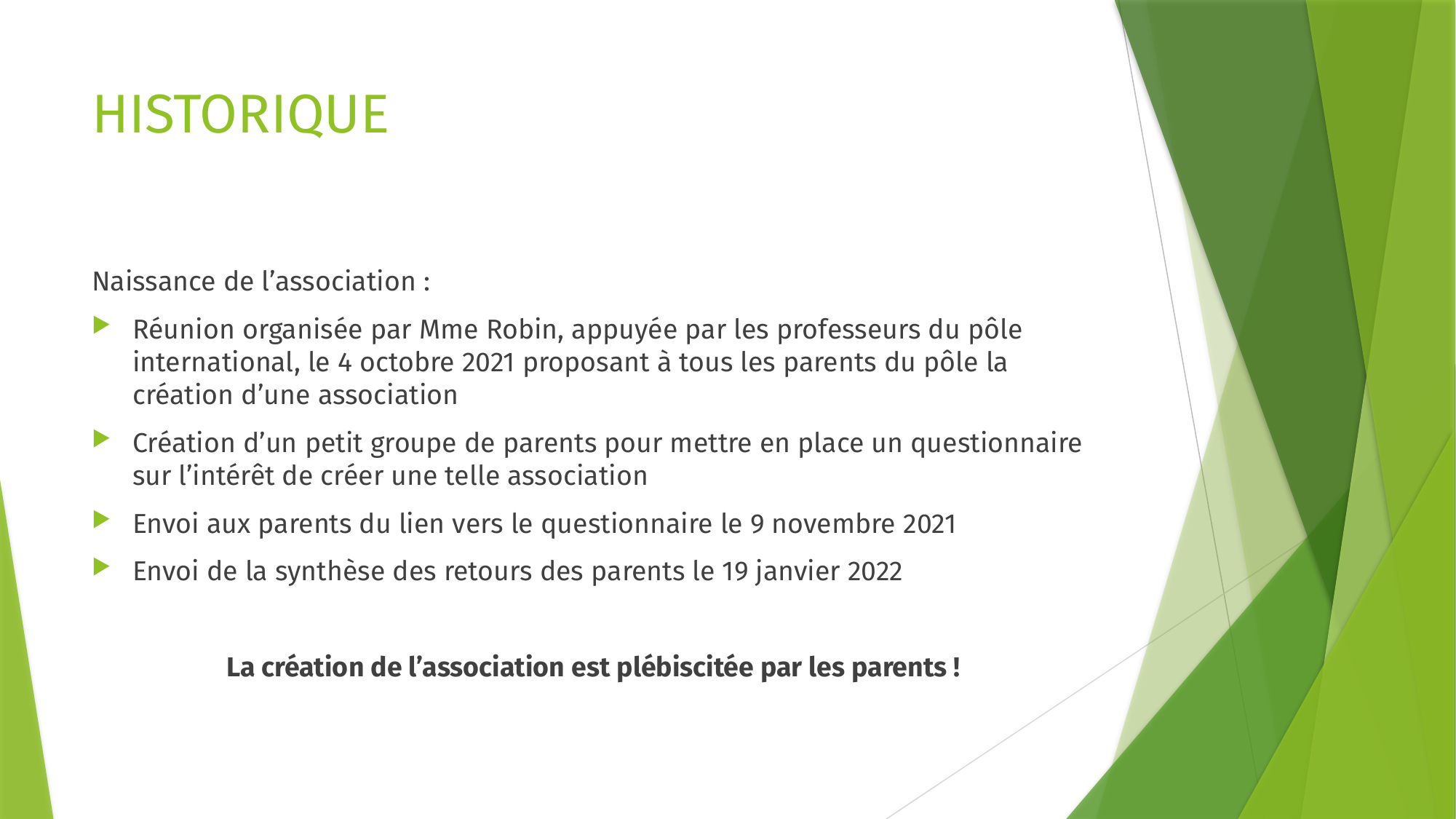

# HISTORIQUE
Naissance de l’association :
Réunion organisée par Mme Robin, appuyée par les professeurs du pôle international, le 4 octobre 2021 proposant à tous les parents du pôle la création d’une association
Création d’un petit groupe de parents pour mettre en place un questionnaire sur l’intérêt de créer une telle association
Envoi aux parents du lien vers le questionnaire le 9 novembre 2021
Envoi de la synthèse des retours des parents le 19 janvier 2022

La création de l’association est plébiscitée par les parents !